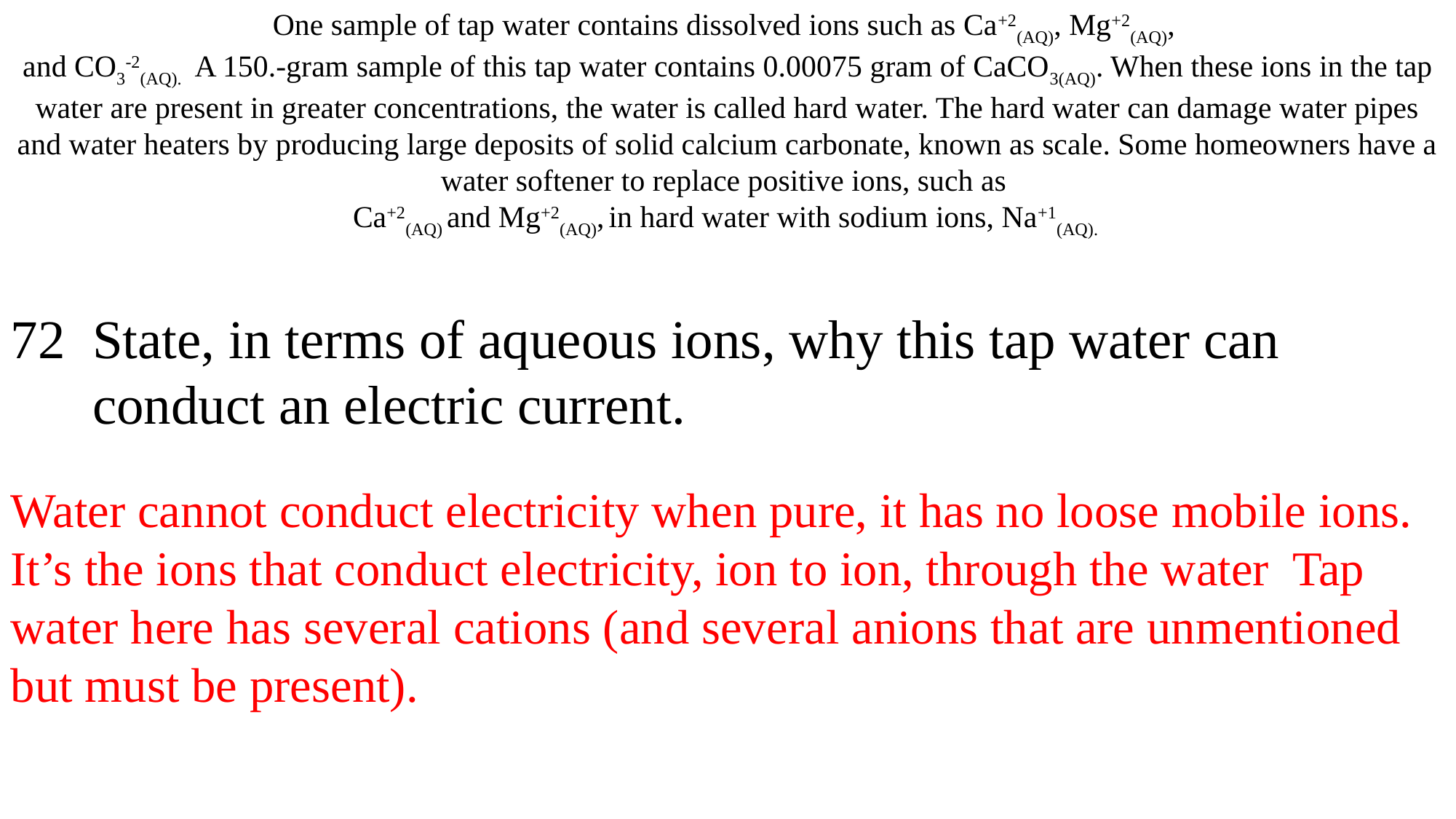

One sample of tap water contains dissolved ions such as Ca+2(AQ), Mg+2(AQ),
and CO3-2(AQ).   A 150.-gram sample of this tap water contains 0.00075 gram of CaCO3(AQ). When these ions in the tap water are present in greater concentrations, the water is called hard water. The hard water can damage water pipes and water heaters by producing large deposits of solid calcium carbonate, known as scale. Some homeowners have a water softener to replace positive ions, such as
Ca+2(AQ) and Mg+2(AQ), in hard water with sodium ions, Na+1(AQ).
72  State, in terms of aqueous ions, why this tap water can
      conduct an electric current.
Water cannot conduct electricity when pure, it has no loose mobile ions.  It’s the ions that conduct electricity, ion to ion, through the water  Tap water here has several cations (and several anions that are unmentioned but must be present).